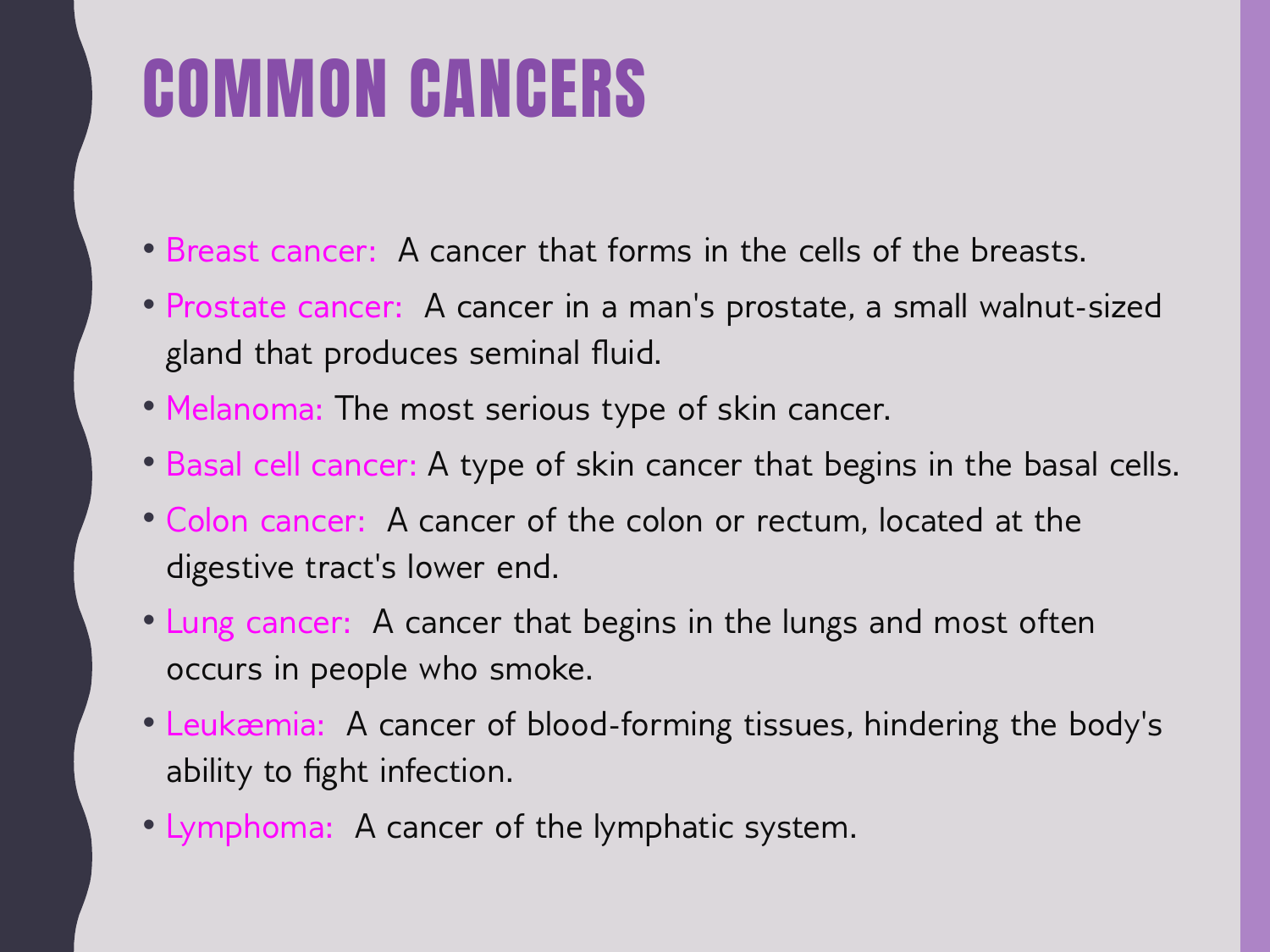

# Common CANCERS
Breast cancer:  A cancer that forms in the cells of the breasts.
Prostate cancer:  A cancer in a man's prostate, a small walnut-sized gland that produces seminal fluid.
Melanoma: The most serious type of skin cancer.
Basal cell cancer: A type of skin cancer that begins in the basal cells.
Colon cancer:  A cancer of the colon or rectum, located at the digestive tract's lower end.
Lung cancer:  A cancer that begins in the lungs and most often occurs in people who smoke.
Leukaemia:  A cancer of blood-forming tissues, hindering the body's ability to fight infection.
Lymphoma:  A cancer of the lymphatic system.